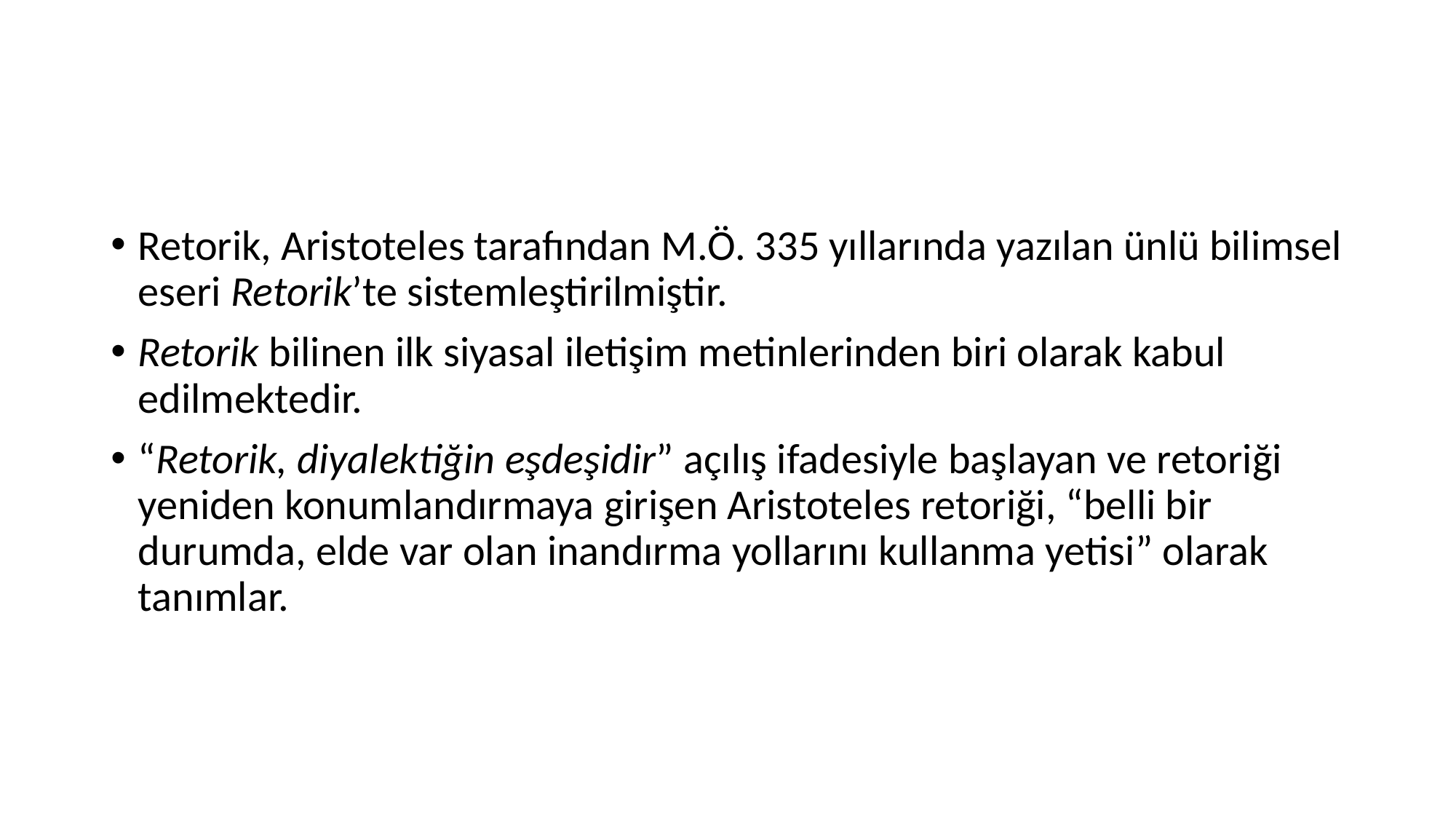

#
Retorik, Aristoteles tarafından M.Ö. 335 yıllarında yazılan ünlü bilimsel eseri Retorik’te sistemleştirilmiştir.
Retorik bilinen ilk siyasal iletişim metinlerinden biri olarak kabul edilmektedir.
“Retorik, diyalektiğin eşdeşidir” açılış ifadesiyle başlayan ve retoriği yeniden konumlandırmaya girişen Aristoteles retoriği, “belli bir durumda, elde var olan inandırma yollarını kullanma yetisi” olarak tanımlar.